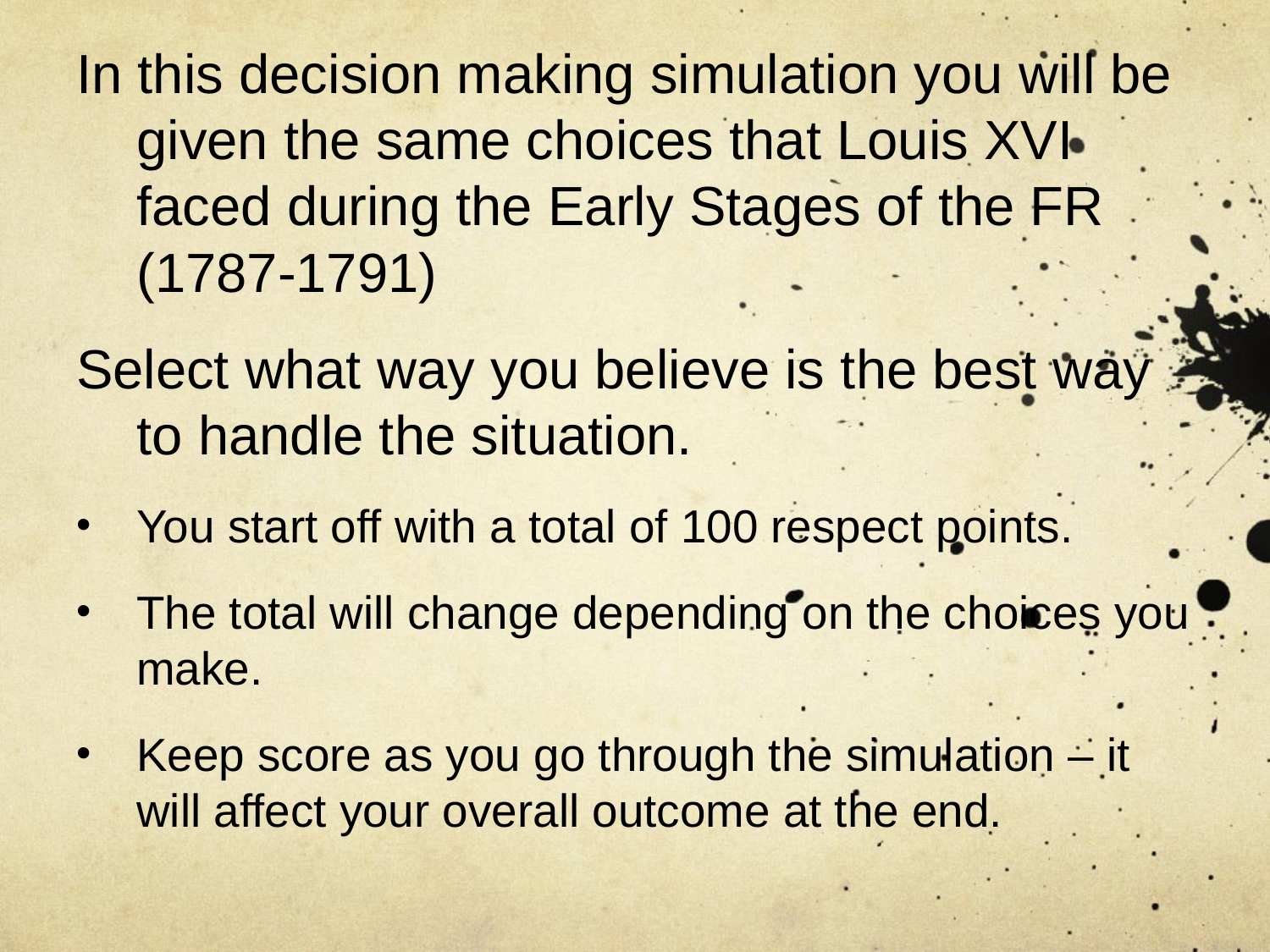

In this decision making simulation you will be given the same choices that Louis XVI faced during the Early Stages of the FR (1787-1791)
Select what way you believe is the best way to handle the situation.
You start off with a total of 100 respect points.
The total will change depending on the choices you make.
Keep score as you go through the simulation – it will affect your overall outcome at the end.